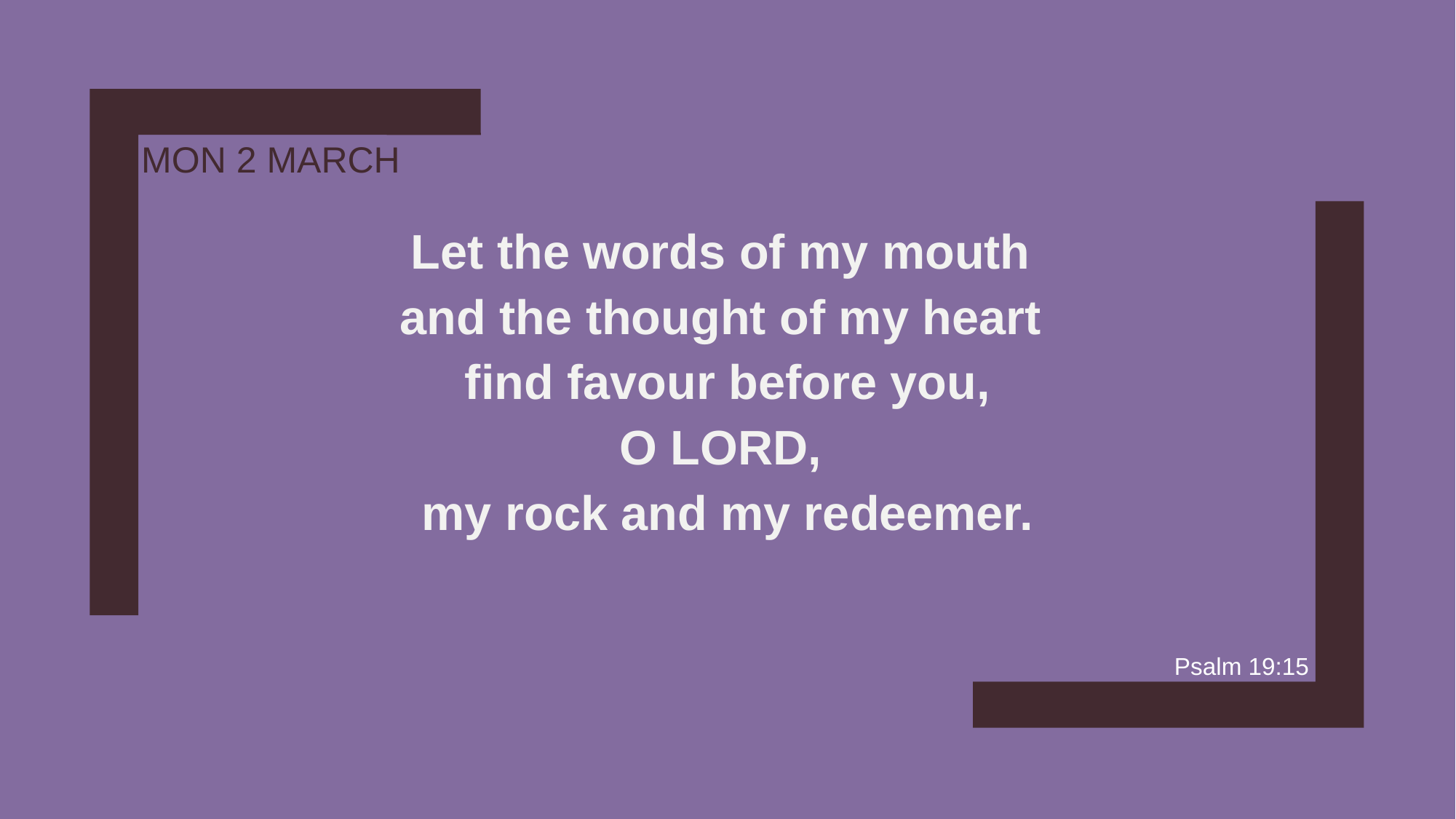

# Mon 2 march
Let the words of my mouth
and the thought of my heart
find favour before you,
O LORD,
my rock and my redeemer.
Psalm 19:15